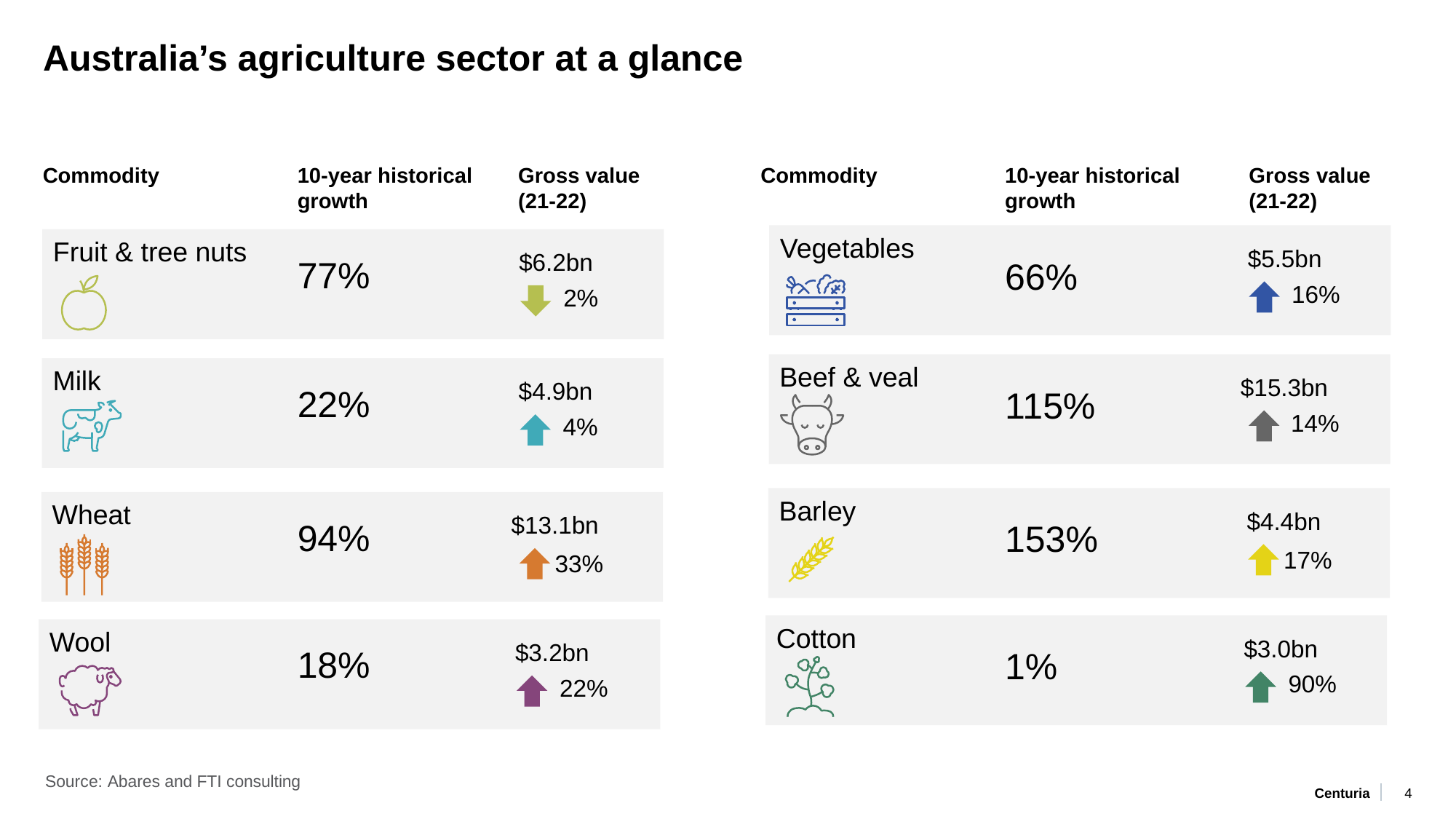

# Australia’s agriculture sector at a glance

Commodity
10-year historical growth
Gross value
(21-22)
Commodity
10-year historical growth
Gross value
(21-22)
Vegetables
Fruit & tree nuts
$5.5bn
$6.2bn
66%
77%
16%

2%

Beef & veal
Milk
$15.3bn
$4.9bn
115%
22%

14%
4%

Barley
Wheat
$4.4bn
$13.1bn
153%
94%

17%
33%

Cotton
Wool
$3.0bn
$3.2bn
1%
18%

90%

22%

Source: Abares and FTI consulting